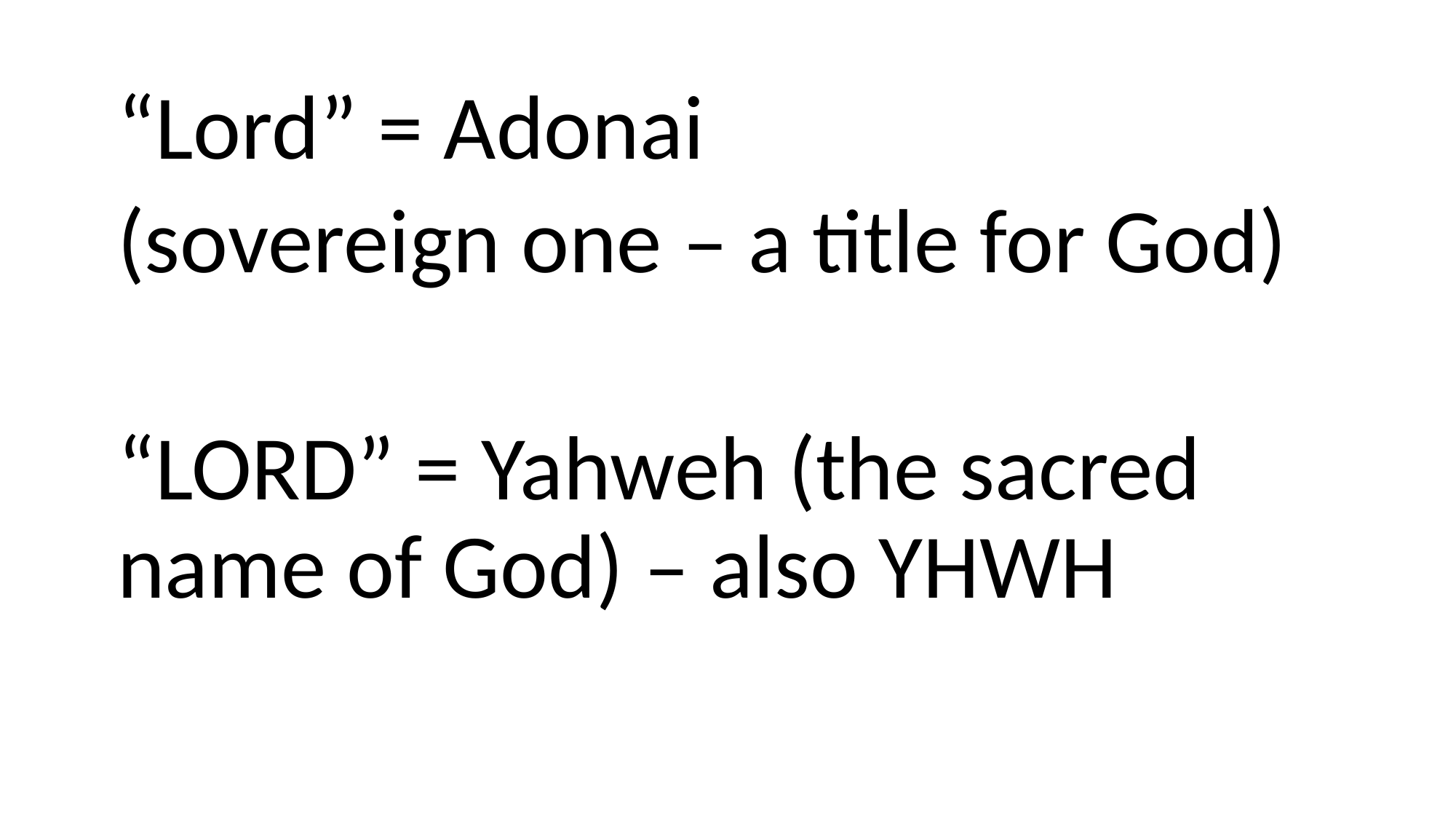

“Lord” = Adonai
(sovereign one – a title for God)

“LORD” = Yahweh (the sacred name of God) – also YHWH